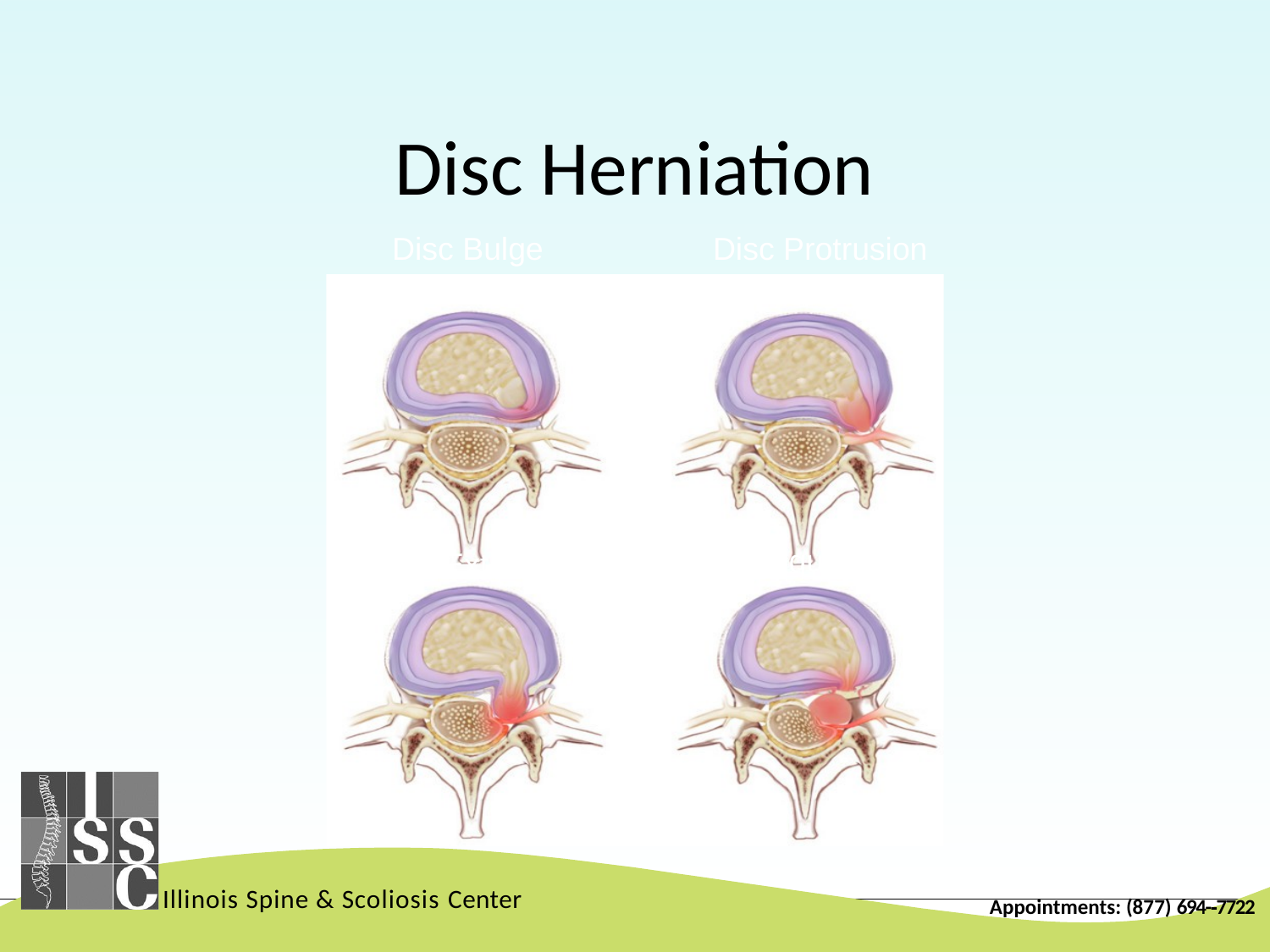

# Disc Herniation
Disc Bulge	Disc Protrusion

qu
Ext
Illinois Spine & Scoliosis Center
Appointments: (877) 694-­‐7722